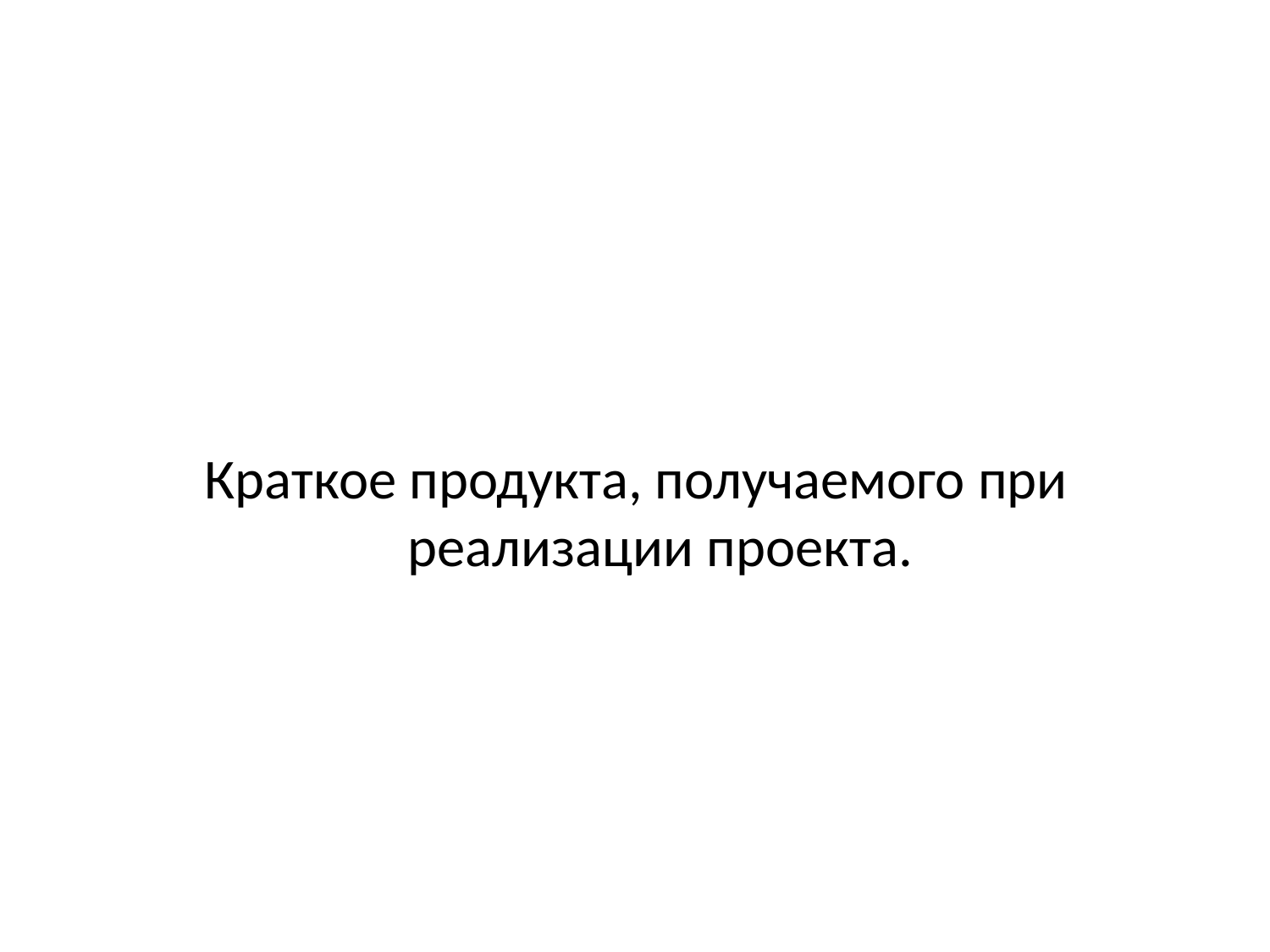

#
Краткое продукта, получаемого при реализации проекта.